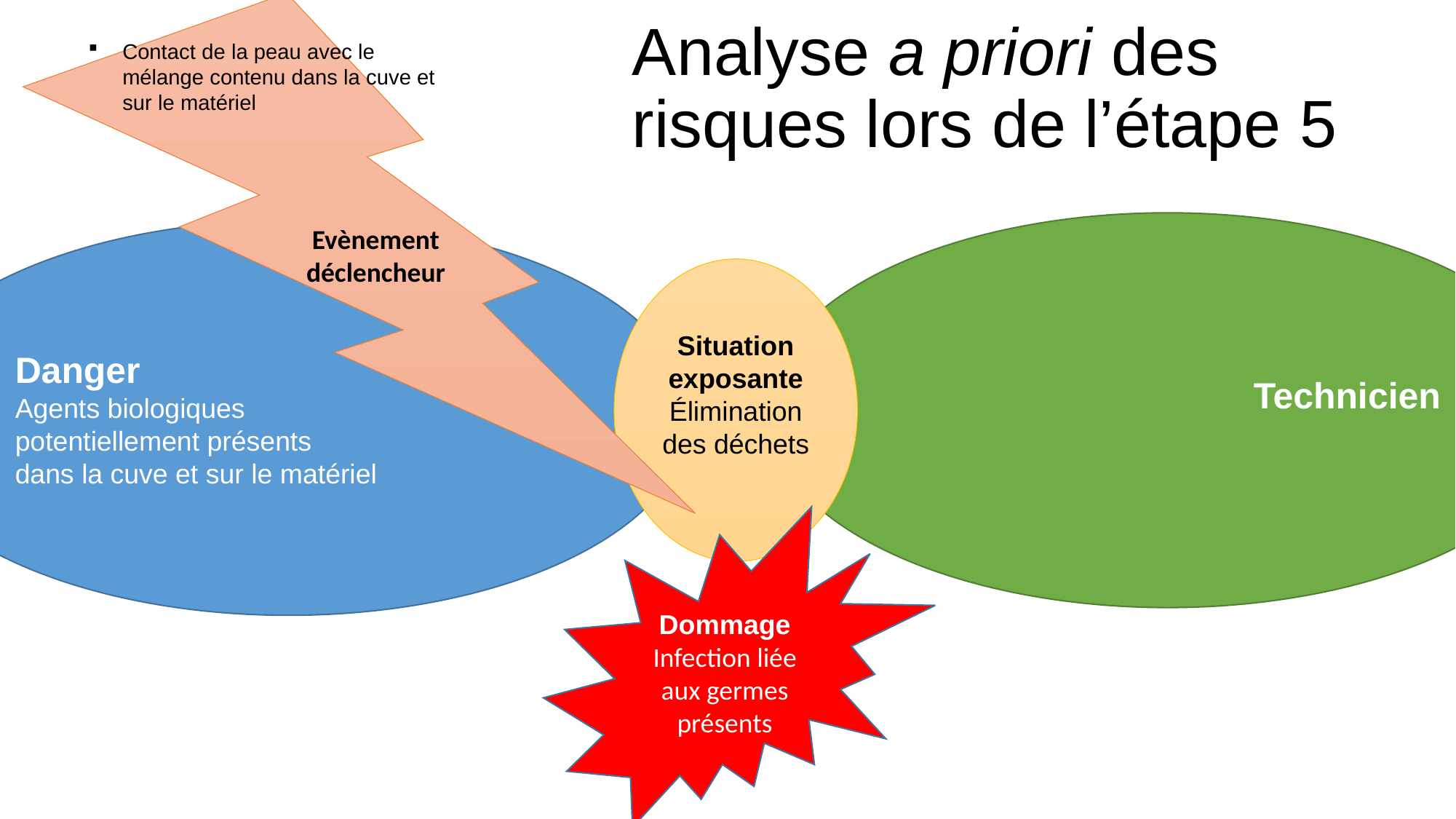

Evènement déclencheur
# Analyse a priori des risques lors de l’étape 5
Contact de la peau avec le mélange contenu dans la cuve et sur le matériel
Technicien

Danger
Agents biologiques
potentiellement présents
dans la cuve et sur le matériel
Situation exposante
Élimination des déchets

Dommage
Infection liée aux germes présents